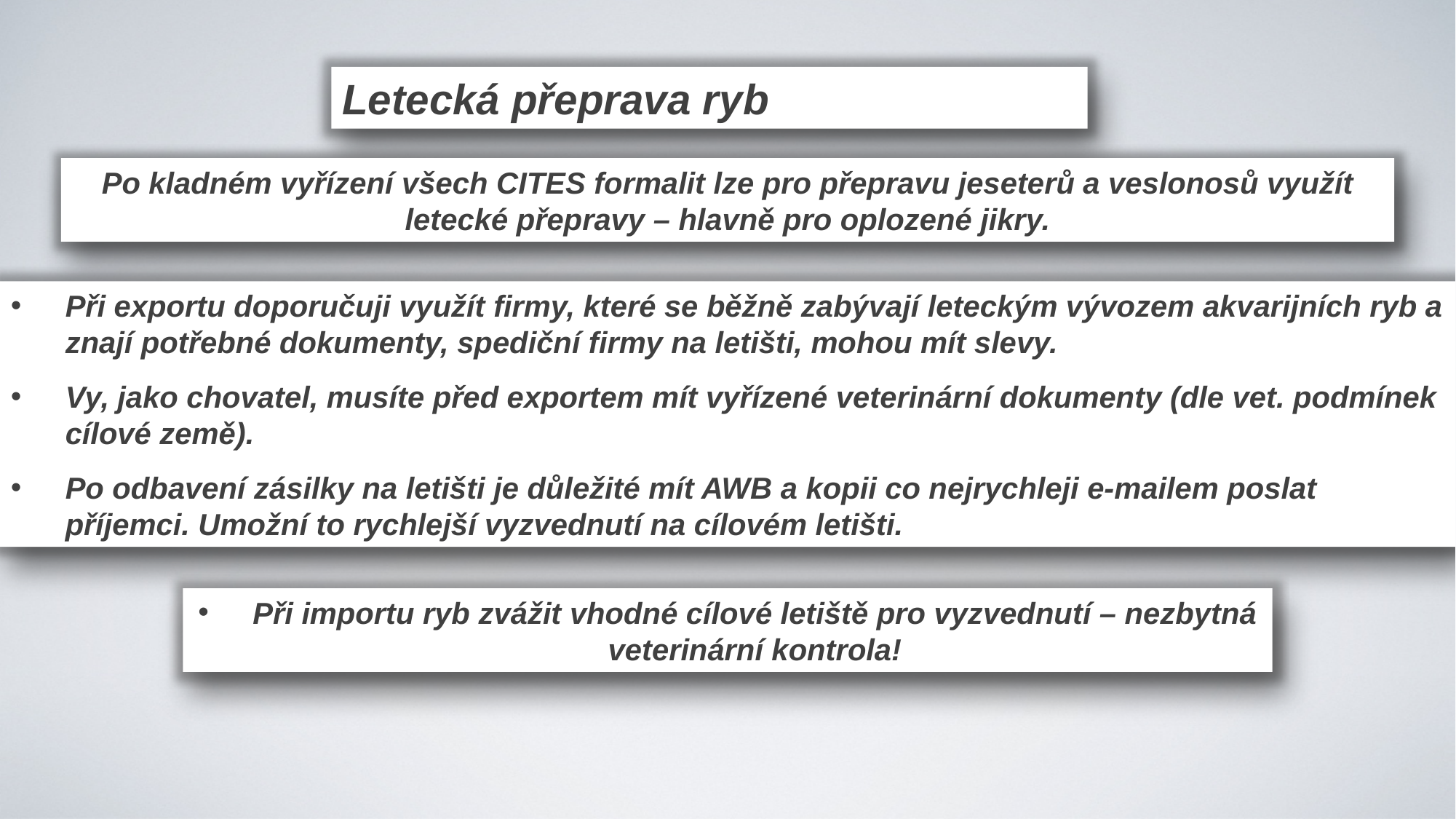

Letecká přeprava ryb
Po kladném vyřízení všech CITES formalit lze pro přepravu jeseterů a veslonosů využít letecké přepravy – hlavně pro oplozené jikry.
Při exportu doporučuji využít firmy, které se běžně zabývají leteckým vývozem akvarijních ryb a znají potřebné dokumenty, spediční firmy na letišti, mohou mít slevy.
Vy, jako chovatel, musíte před exportem mít vyřízené veterinární dokumenty (dle vet. podmínek cílové země).
Po odbavení zásilky na letišti je důležité mít AWB a kopii co nejrychleji e-mailem poslat příjemci. Umožní to rychlejší vyzvednutí na cílovém letišti.
Při importu ryb zvážit vhodné cílové letiště pro vyzvednutí – nezbytná veterinární kontrola!